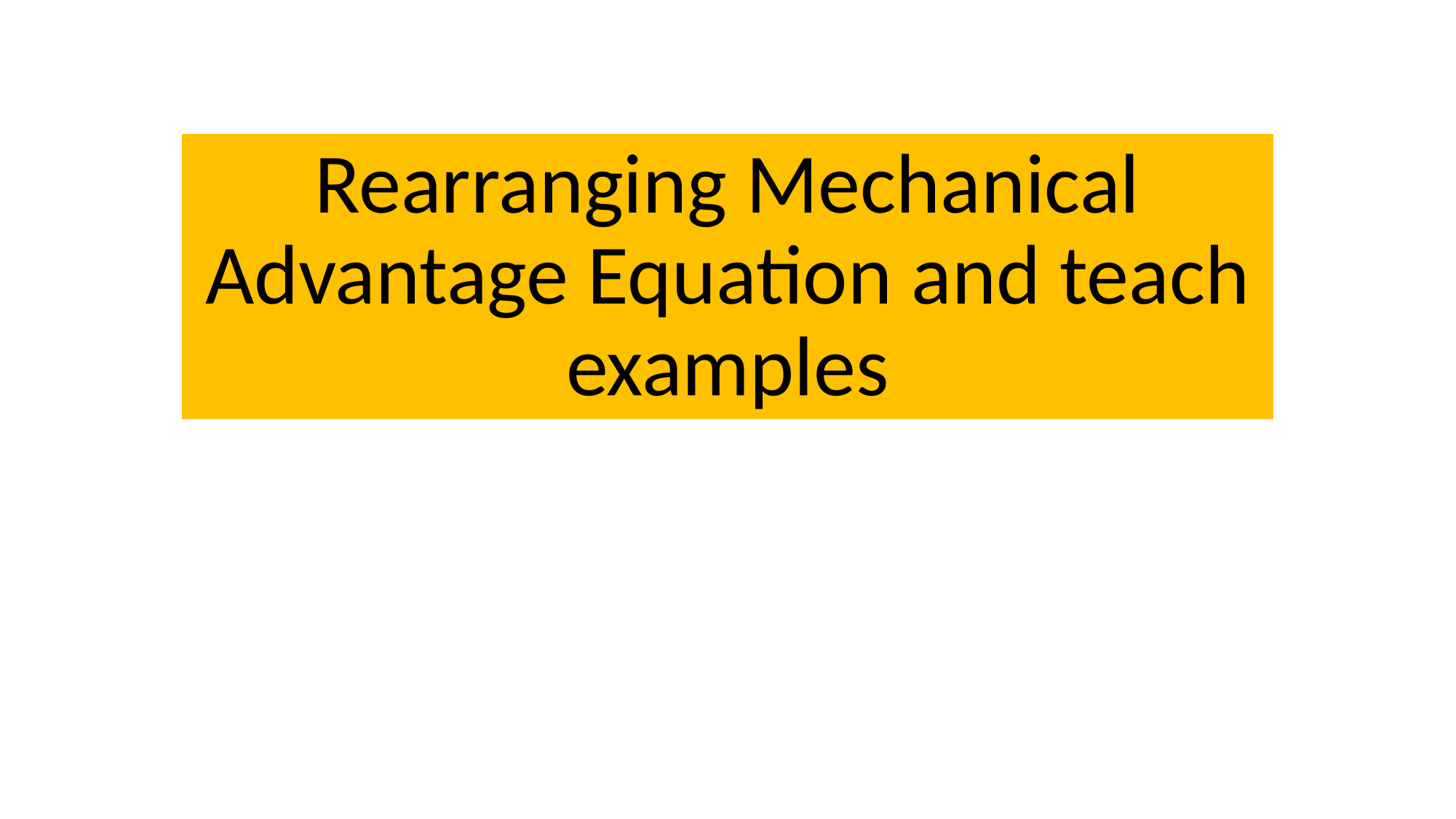

# Rearranging Mechanical Advantage Equation and teach examples